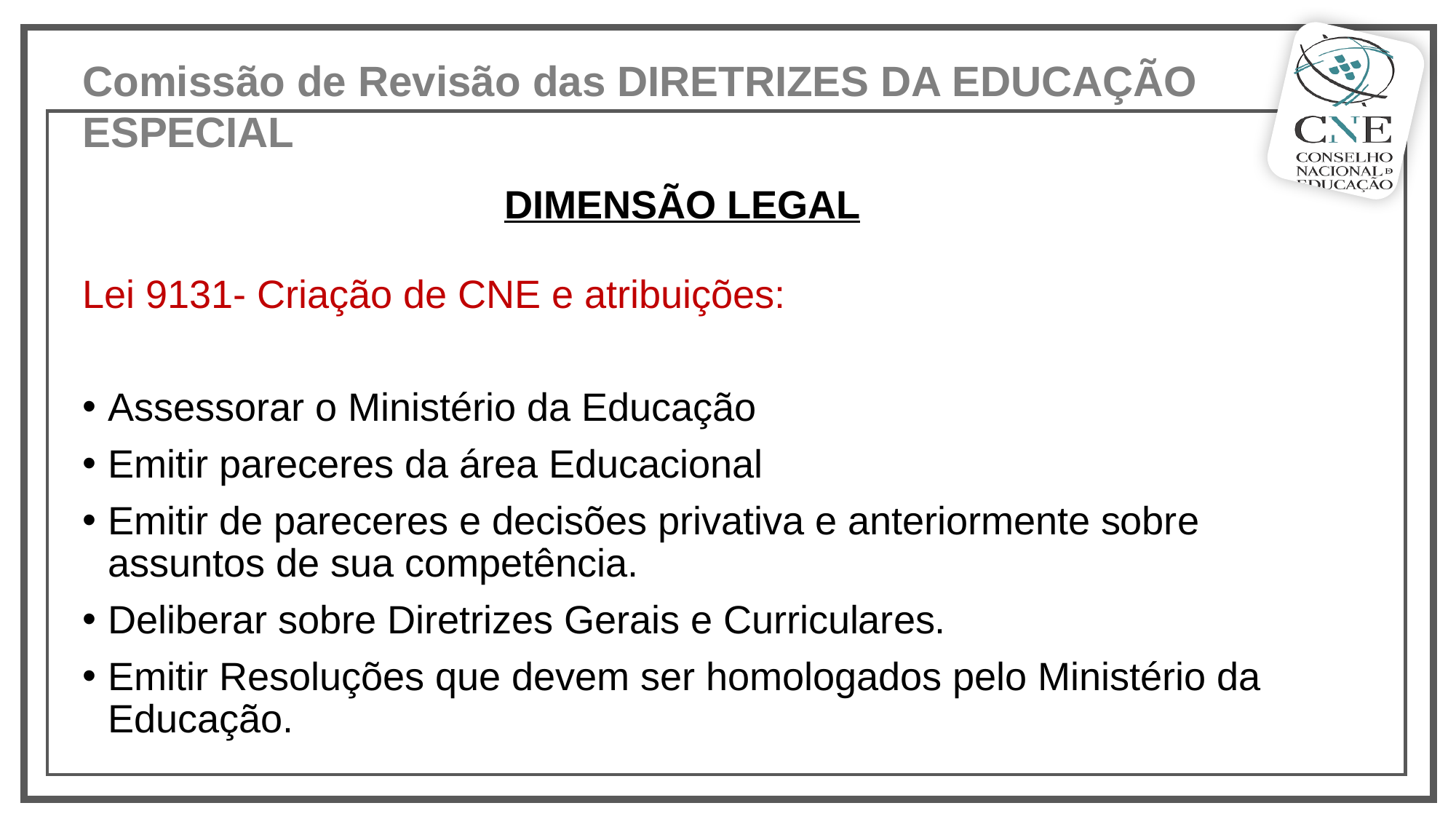

DIMENSÃO LEGAL

Lei 9131- Criação de CNE e atribuições:

Assessorar o Ministério da Educação
Emitir pareceres da área Educacional
Emitir de pareceres e decisões privativa e anteriormente sobre assuntos de sua competência.
Deliberar sobre Diretrizes Gerais e Curriculares.
Emitir Resoluções que devem ser homologados pelo Ministério da Educação.